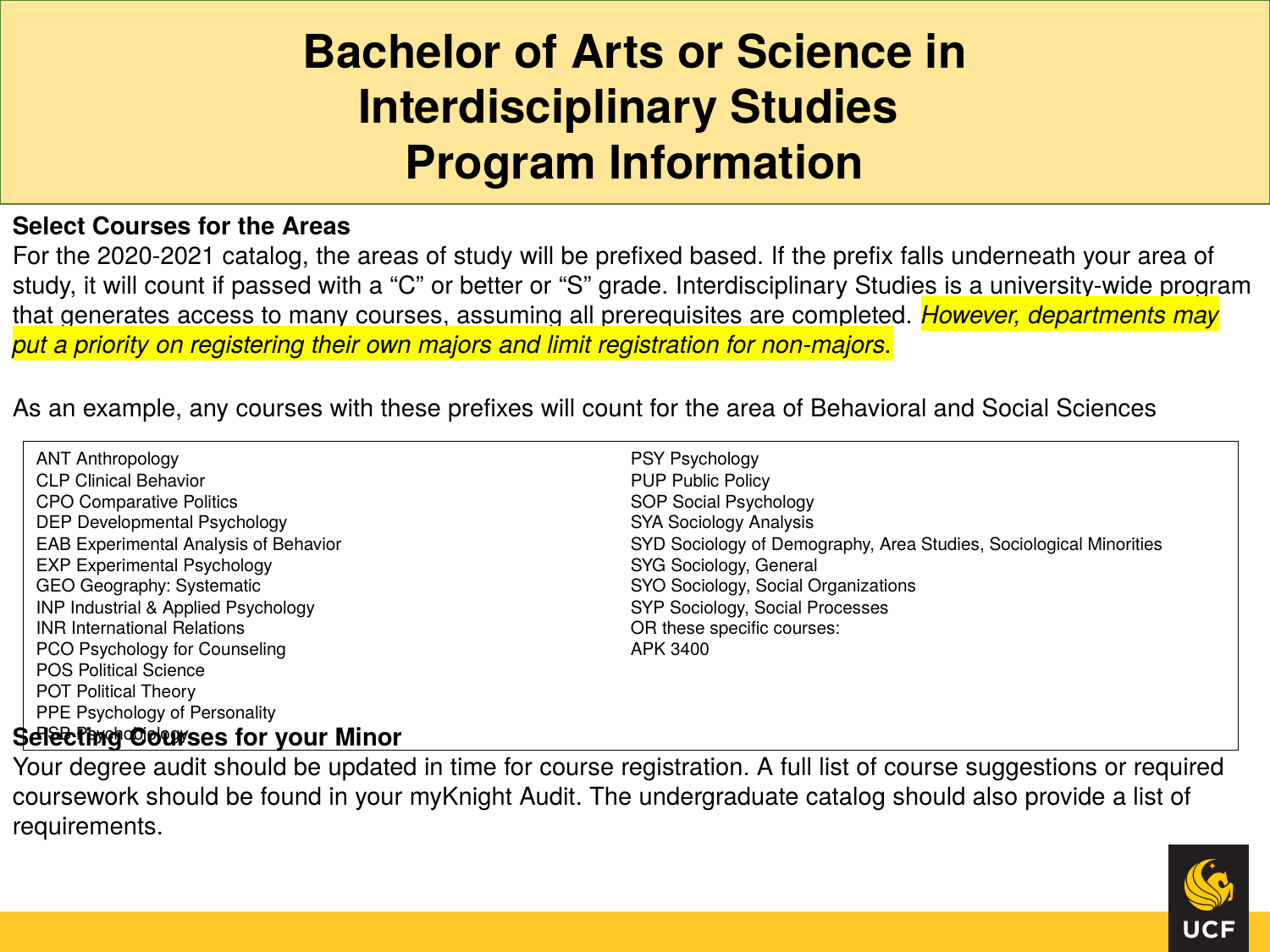

Bachelor of Arts or Science in
Interdisciplinary Studies
Program Information
Select Courses for the Areas
For the 2020-2021 catalog, the areas of study will be prefixed based. If the prefix falls underneath your area of study, it will count if passed with a “C” or better or “S” grade. Interdisciplinary Studies is a university-wide program that generates access to many courses, assuming all prerequisites are completed. However, departments may put a priority on registering their own majors and limit registration for non-majors.

As an example, any courses with these prefixes will count for the area of Behavioral and Social Sciences

Selecting Courses for your Minor
Your degree audit should be updated in time for course registration. A full list of course suggestions or required coursework should be found in your myKnight Audit. The undergraduate catalog should also provide a list of requirements.
ANT Anthropology
CLP Clinical Behavior
CPO Comparative Politics
DEP Developmental Psychology
EAB Experimental Analysis of Behavior
EXP Experimental Psychology
GEO Geography: Systematic
INP Industrial & Applied Psychology
INR International Relations
PCO Psychology for Counseling
POS Political Science
POT Political Theory
PPE Psychology of Personality
PSB Psychobiology
PSY Psychology
PUP Public Policy
SOP Social Psychology
SYA Sociology Analysis
SYD Sociology of Demography, Area Studies, Sociological Minorities
SYG Sociology, General
SYO Sociology, Social Organizations
SYP Sociology, Social Processes
OR these specific courses:
APK 3400